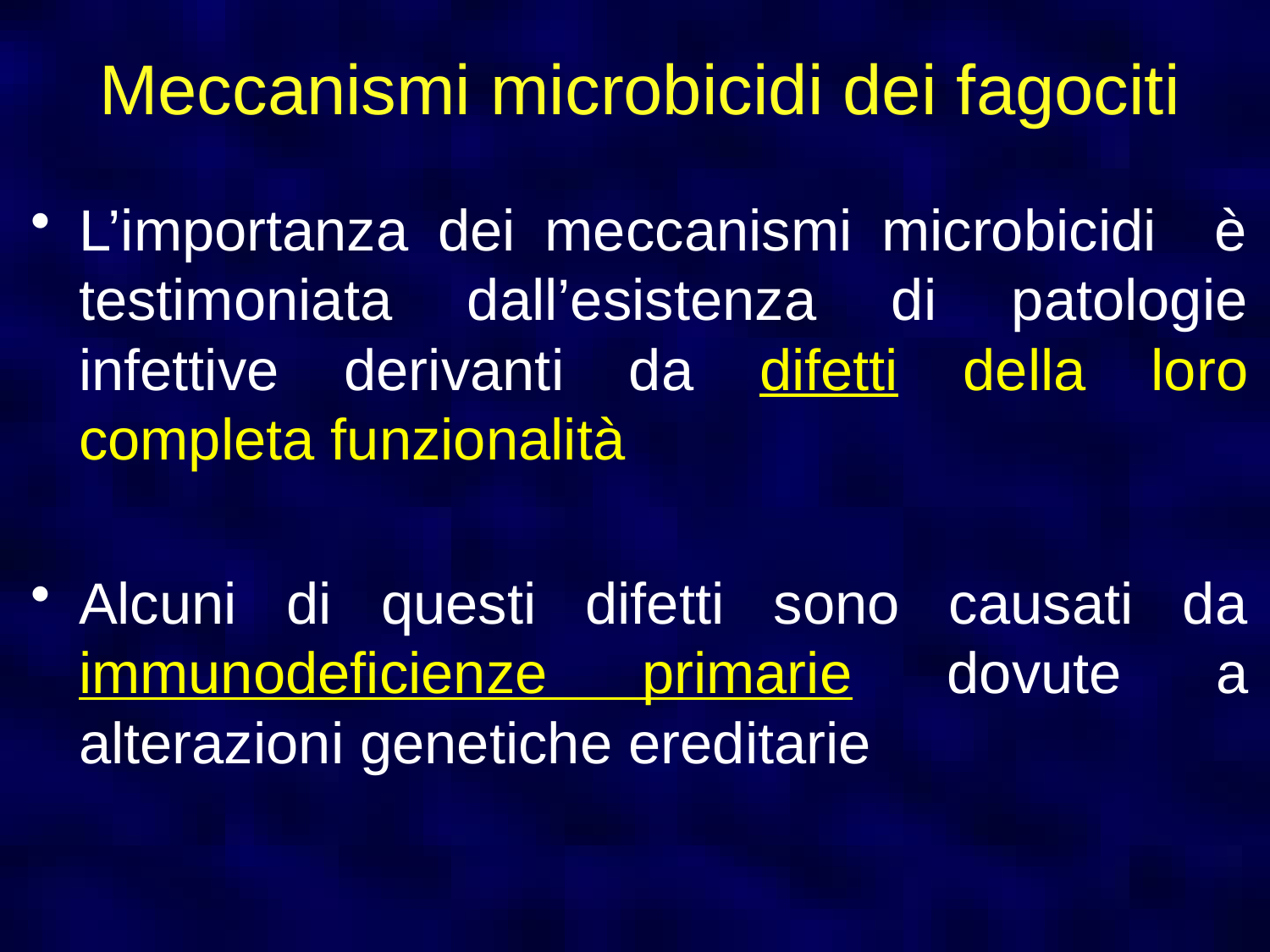

Meccanismi microbicidi dei fagociti
L’importanza dei meccanismi microbicidi  è testimoniata dall’esistenza di patologie infettive derivanti da difetti della loro completa funzionalità

Alcuni di questi difetti sono causati da immunodeficienze primarie dovute a alterazioni genetiche ereditarie